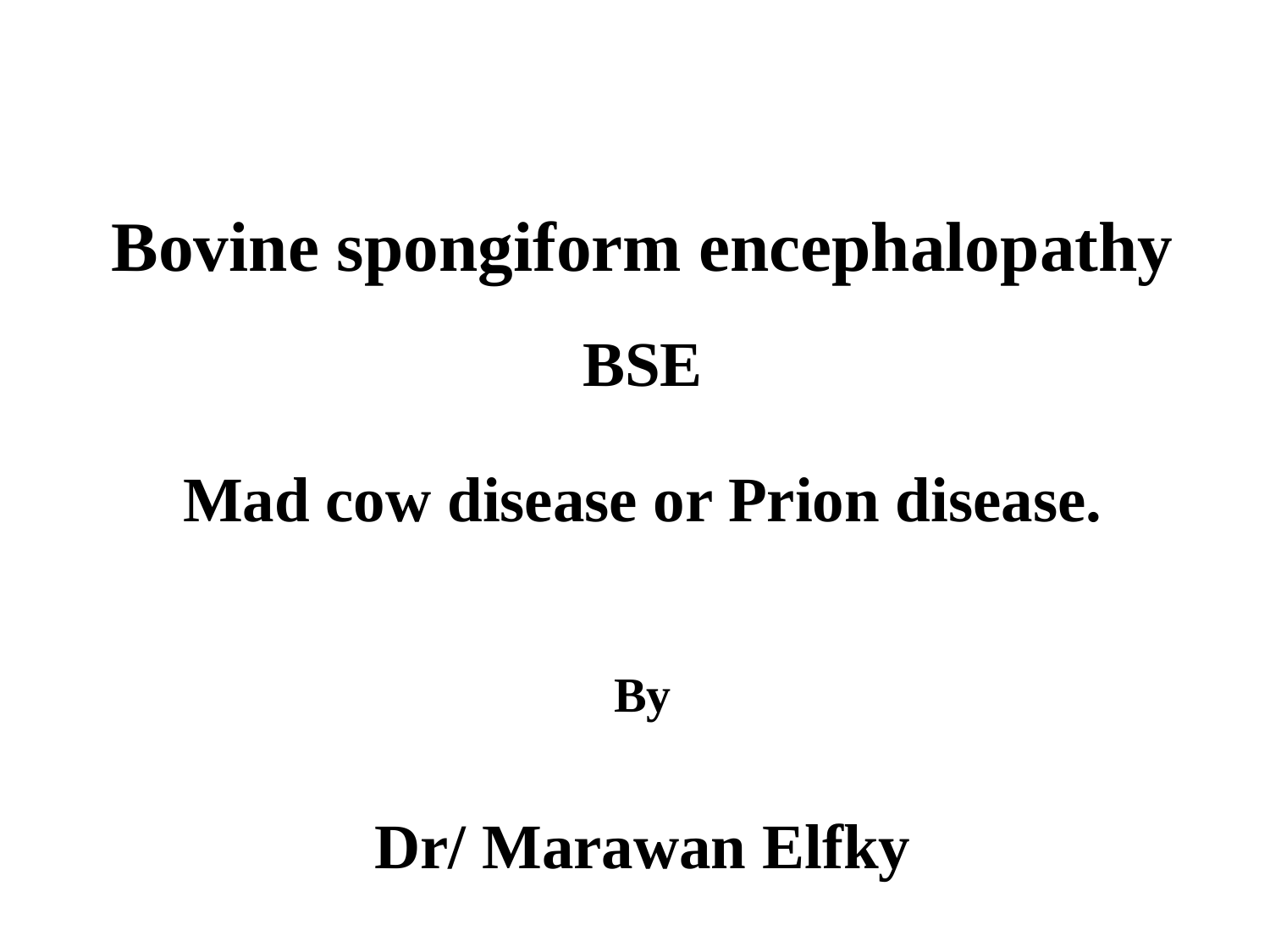

Bovine spongiform encephalopathy
BSE

Mad cow disease or Prion disease.

By

Dr/ Marawan Elfky